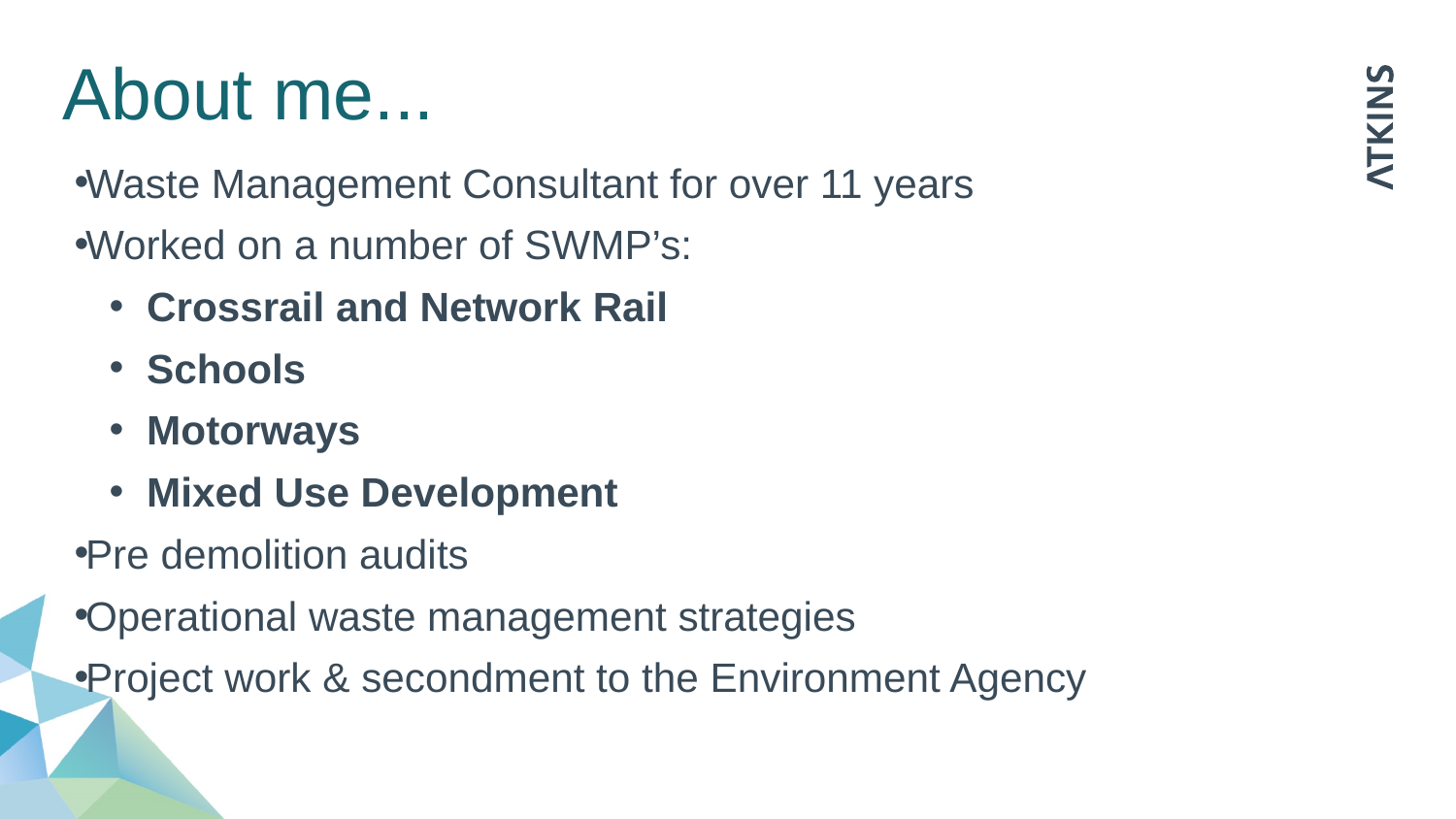

# About me...
Waste Management Consultant for over 11 years
Worked on a number of SWMP’s:
Crossrail and Network Rail
Schools
Motorways
Mixed Use Development
Pre demolition audits
Operational waste management strategies
Project work & secondment to the Environment Agency